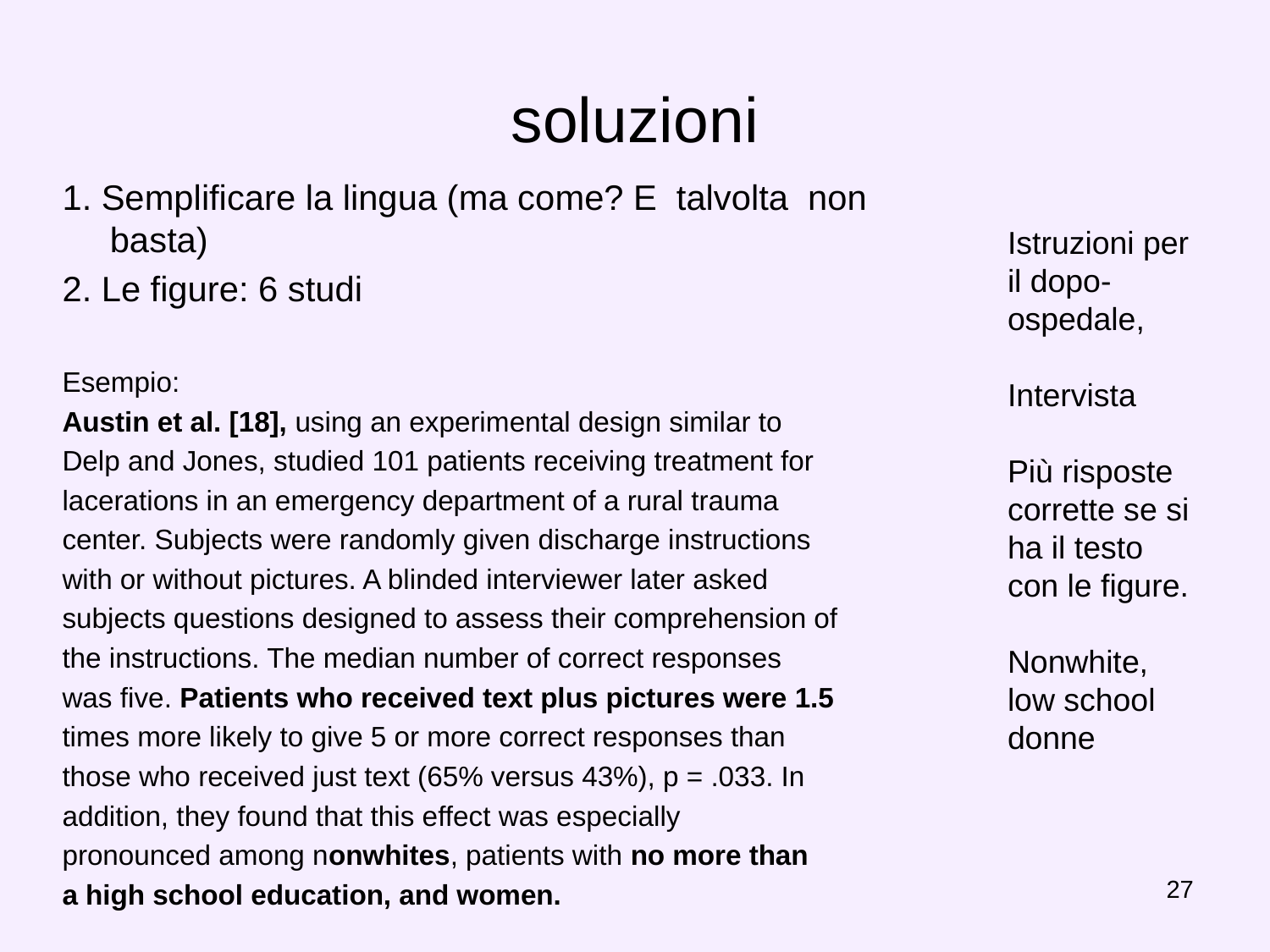

# soluzioni
1. Semplificare la lingua (ma come? E  talvolta  non basta)
2. Le figure: 6 studi

Esempio:
Austin et al. [18], using an experimental design similar to
Delp and Jones, studied 101 patients receiving treatment for
lacerations in an emergency department of a rural trauma
center. Subjects were randomly given discharge instructions
with or without pictures. A blinded interviewer later asked
subjects questions designed to assess their comprehension of
the instructions. The median number of correct responses
was five. Patients who received text plus pictures were 1.5
times more likely to give 5 or more correct responses than
those who received just text (65% versus 43%), p = .033. In
addition, they found that this effect was especially
pronounced among nonwhites, patients with no more than
a high school education, and women.

Istruzioni per il dopo-ospedale,

Intervista

Più risposte corrette se si ha il testo con le figure.

Nonwhite, low school
donne
27